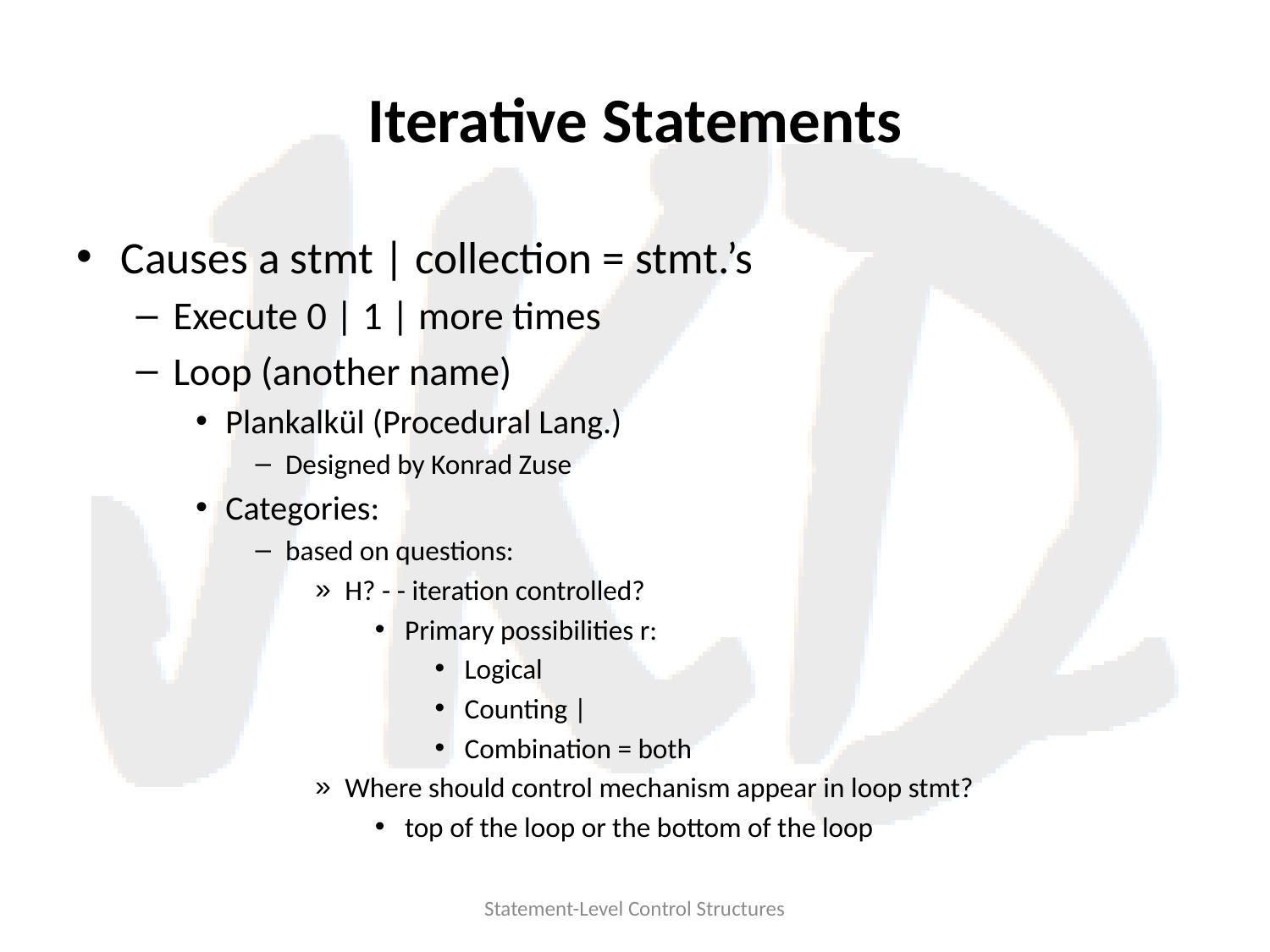

# Iterative Statements
Causes a stmt | collection = stmt.’s
Execute 0 | 1 | more times
Loop (another name)
Plankalkül (Procedural Lang.)
Designed by Konrad Zuse
Categories:
based on questions:
H? - - iteration controlled?
Primary possibilities r:
Logical
Counting |
Combination = both
Where should control mechanism appear in loop stmt?
top of the loop or the bottom of the loop
Statement-Level Control Structures